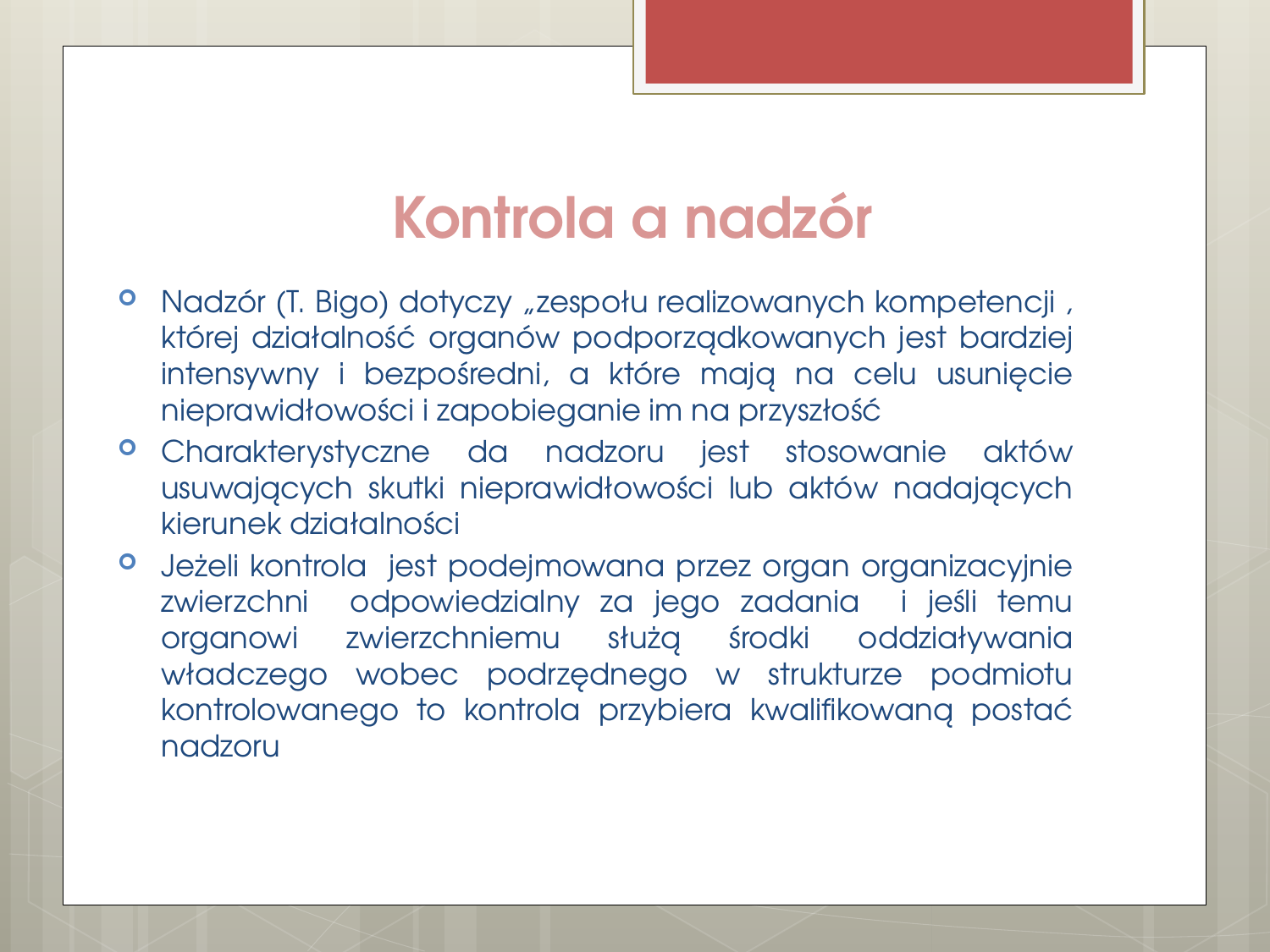

# Kontrola a nadzór
Nadzór (T. Bigo) dotyczy „zespołu realizowanych kompetencji , której działalność organów podporządkowanych jest bardziej intensywny i bezpośredni, a które mają na celu usunięcie nieprawidłowości i zapobieganie im na przyszłość
Charakterystyczne da nadzoru jest stosowanie aktów usuwających skutki nieprawidłowości lub aktów nadających kierunek działalności
Jeżeli kontrola  jest podejmowana przez organ organizacyjnie zwierzchni  odpowiedzialny za jego zadania  i jeśli temu organowi zwierzchniemu służą środki oddziaływania władczego wobec podrzędnego w strukturze podmiotu kontrolowanego to kontrola przybiera kwalifikowaną postać nadzoru